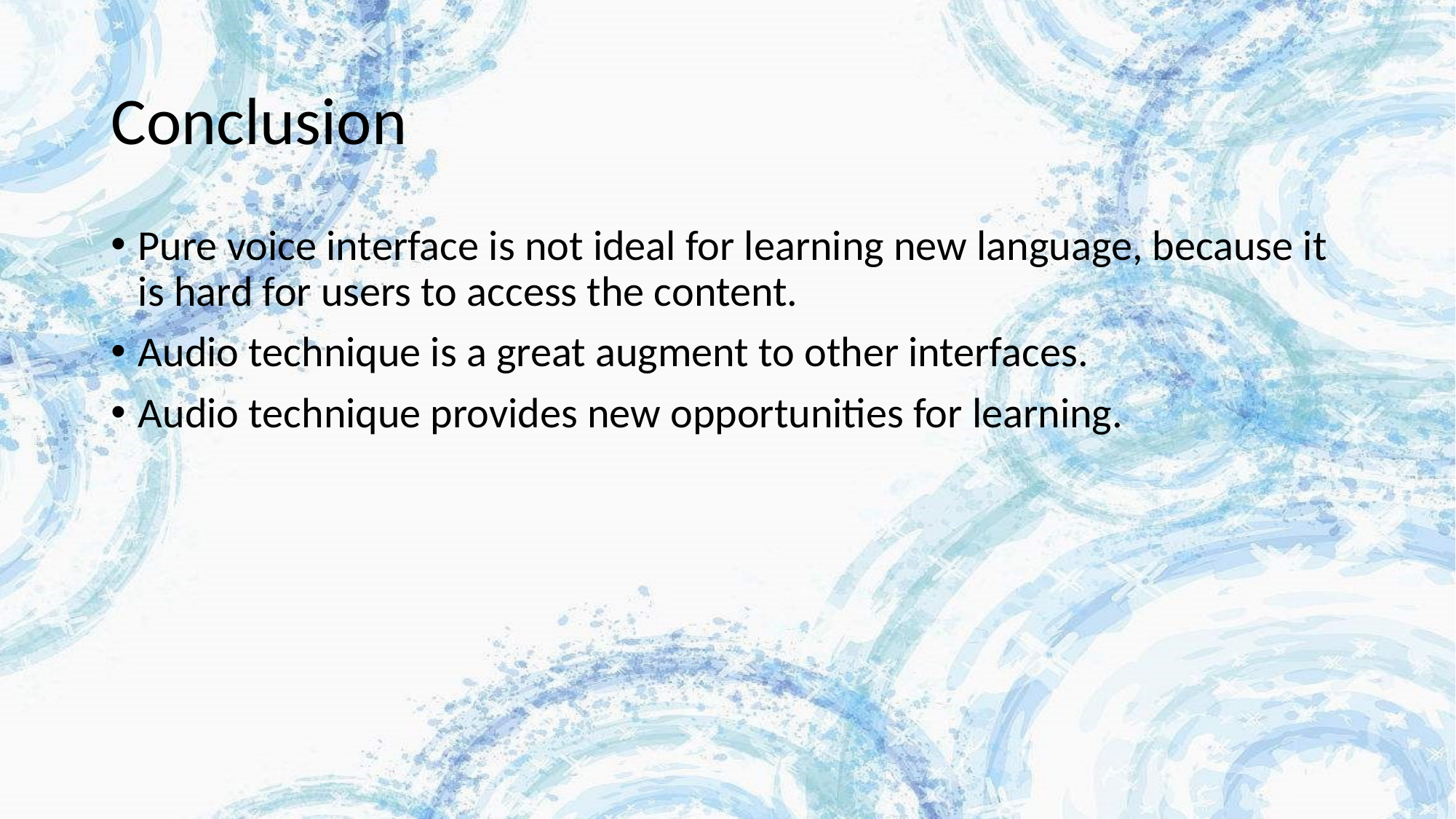

# Conclusion
Pure voice interface is not ideal for learning new language, because it is hard for users to access the content.
Audio technique is a great augment to other interfaces.
Audio technique provides new opportunities for learning.